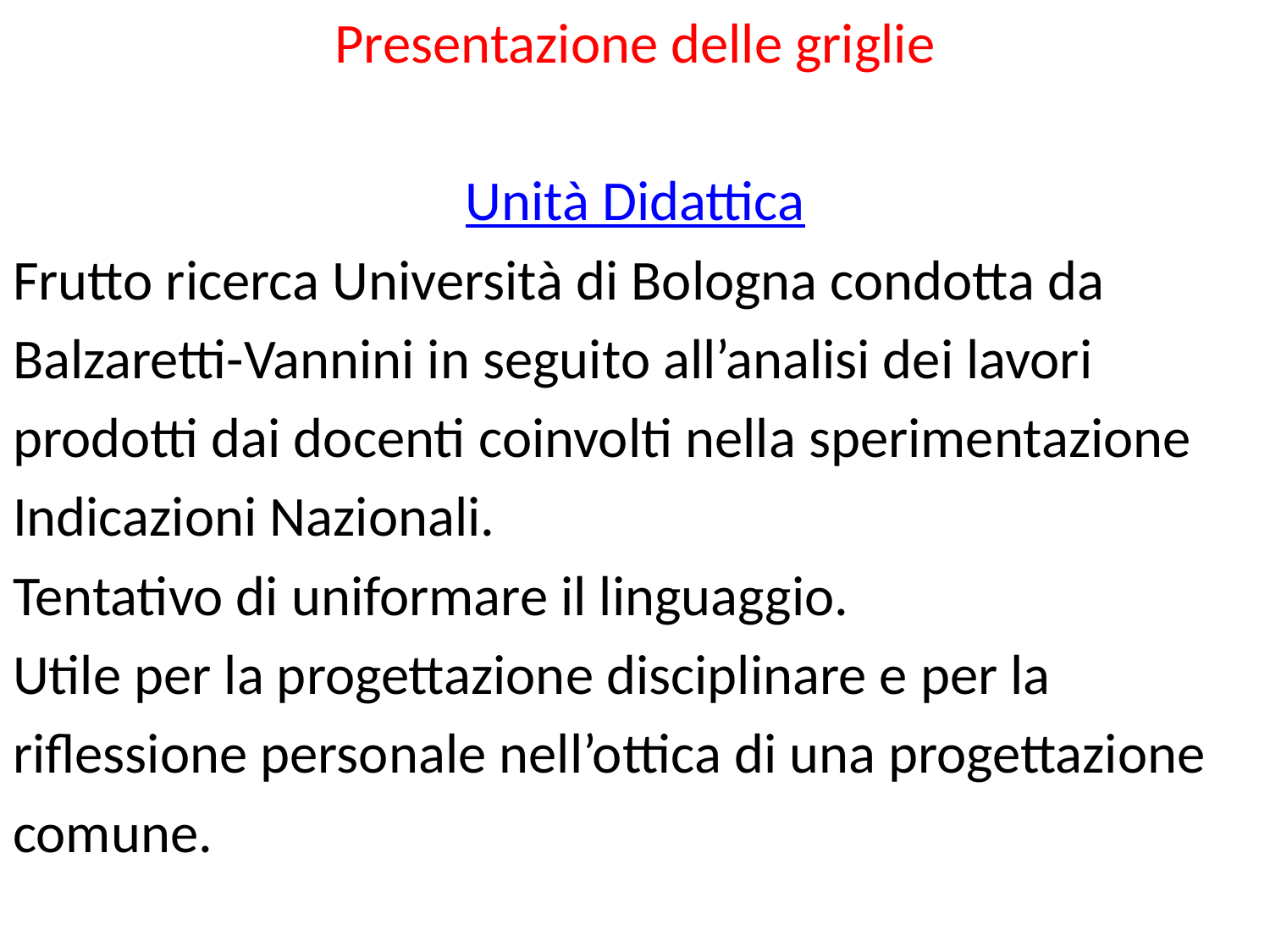

Presentazione delle griglie

Unità Didattica
Frutto ricerca Università di Bologna condotta da
Balzaretti-Vannini in seguito all’analisi dei lavori
prodotti dai docenti coinvolti nella sperimentazione
Indicazioni Nazionali.
Tentativo di uniformare il linguaggio.
Utile per la progettazione disciplinare e per la
riflessione personale nell’ottica di una progettazione
comune.